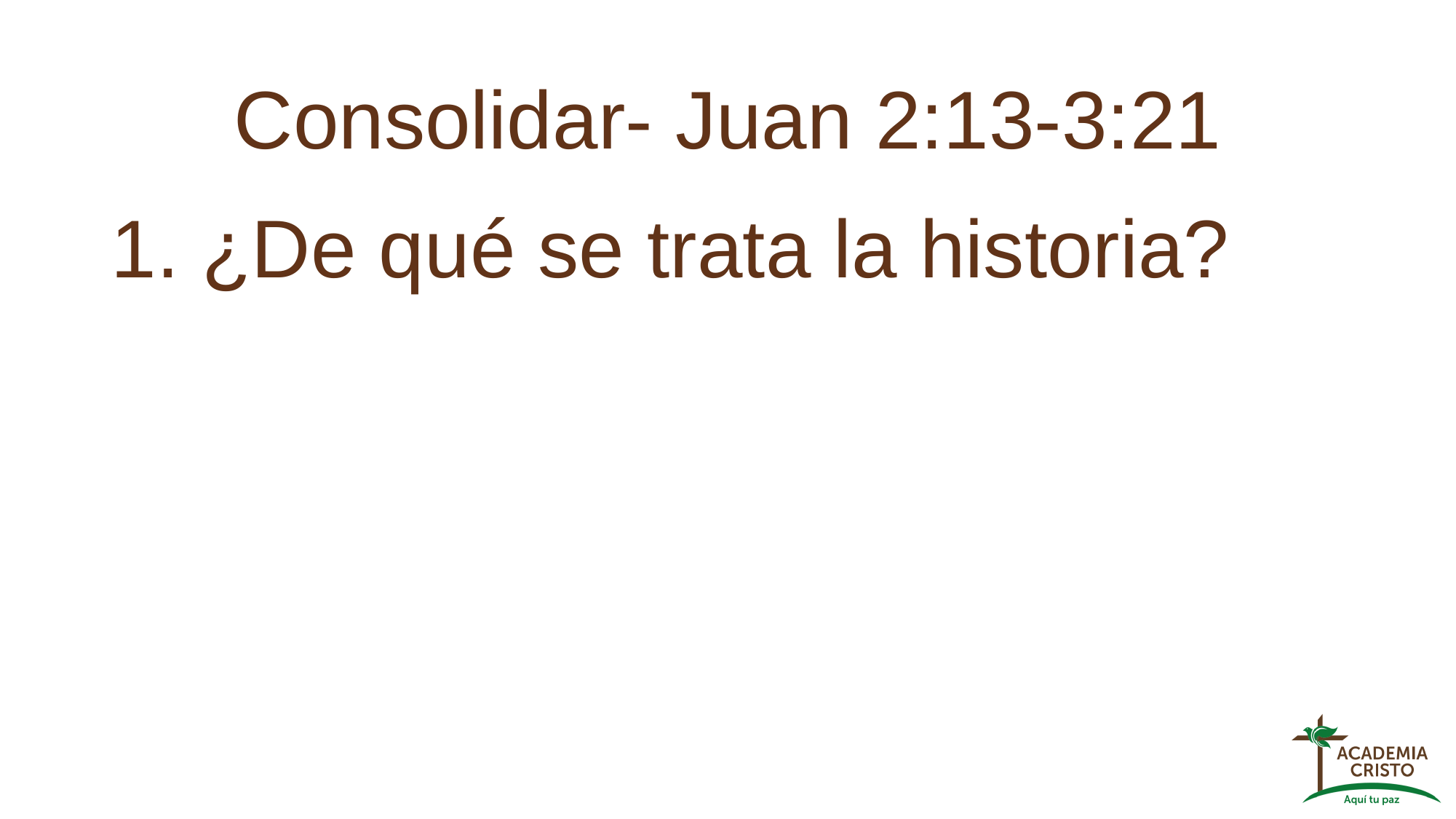

# Consolidar- Juan 2:13-3:21
1. ¿De qué se trata la historia?